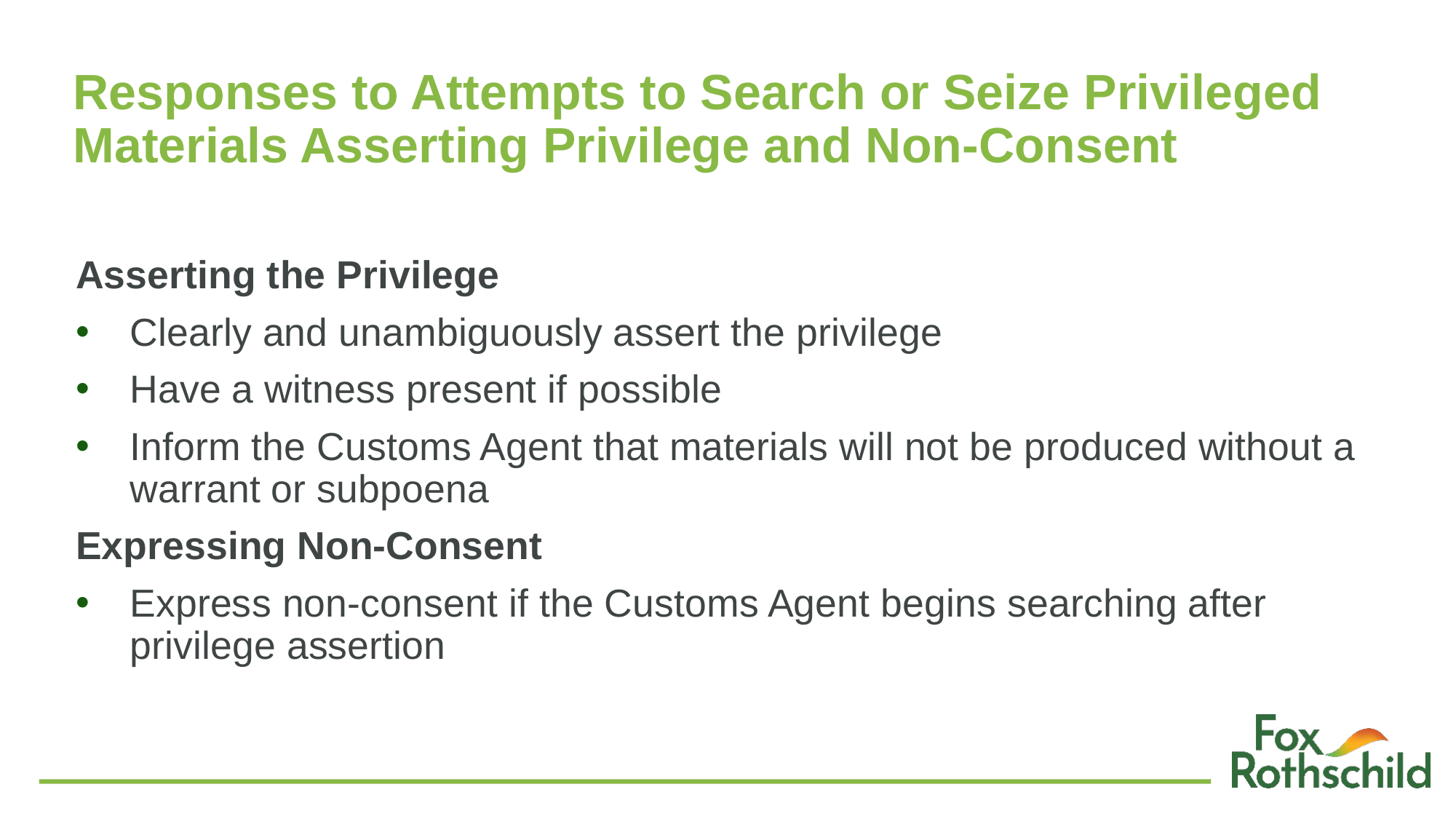

# Responses to Attempts to Search or Seize Privileged Materials Asserting Privilege and Non-Consent

Asserting the Privilege
Clearly and unambiguously assert the privilege
Have a witness present if possible
Inform the Customs Agent that materials will not be produced without a warrant or subpoena
Expressing Non-Consent
Express non-consent if the Customs Agent begins searching after privilege assertion